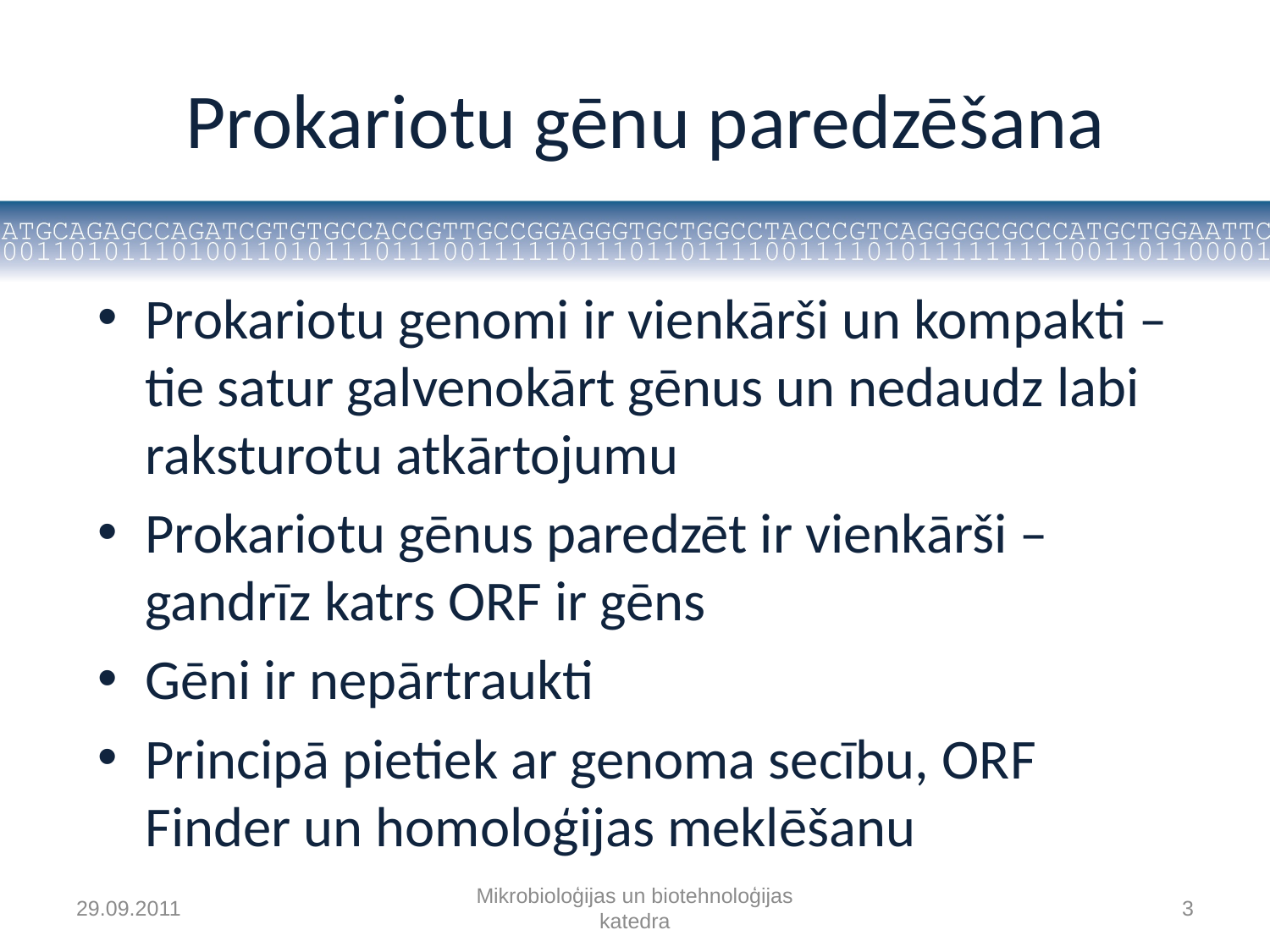

# Prokariotu gēnu paredzēšana
Prokariotu genomi ir vienkārši un kompakti – tie satur galvenokārt gēnus un nedaudz labi raksturotu atkārtojumu
Prokariotu gēnus paredzēt ir vienkārši – gandrīz katrs ORF ir gēns
Gēni ir nepārtraukti
Principā pietiek ar genoma secību, ORF Finder un homoloģijas meklēšanu
29.09.2011
Mikrobioloģijas un biotehnoloģijas katedra
3